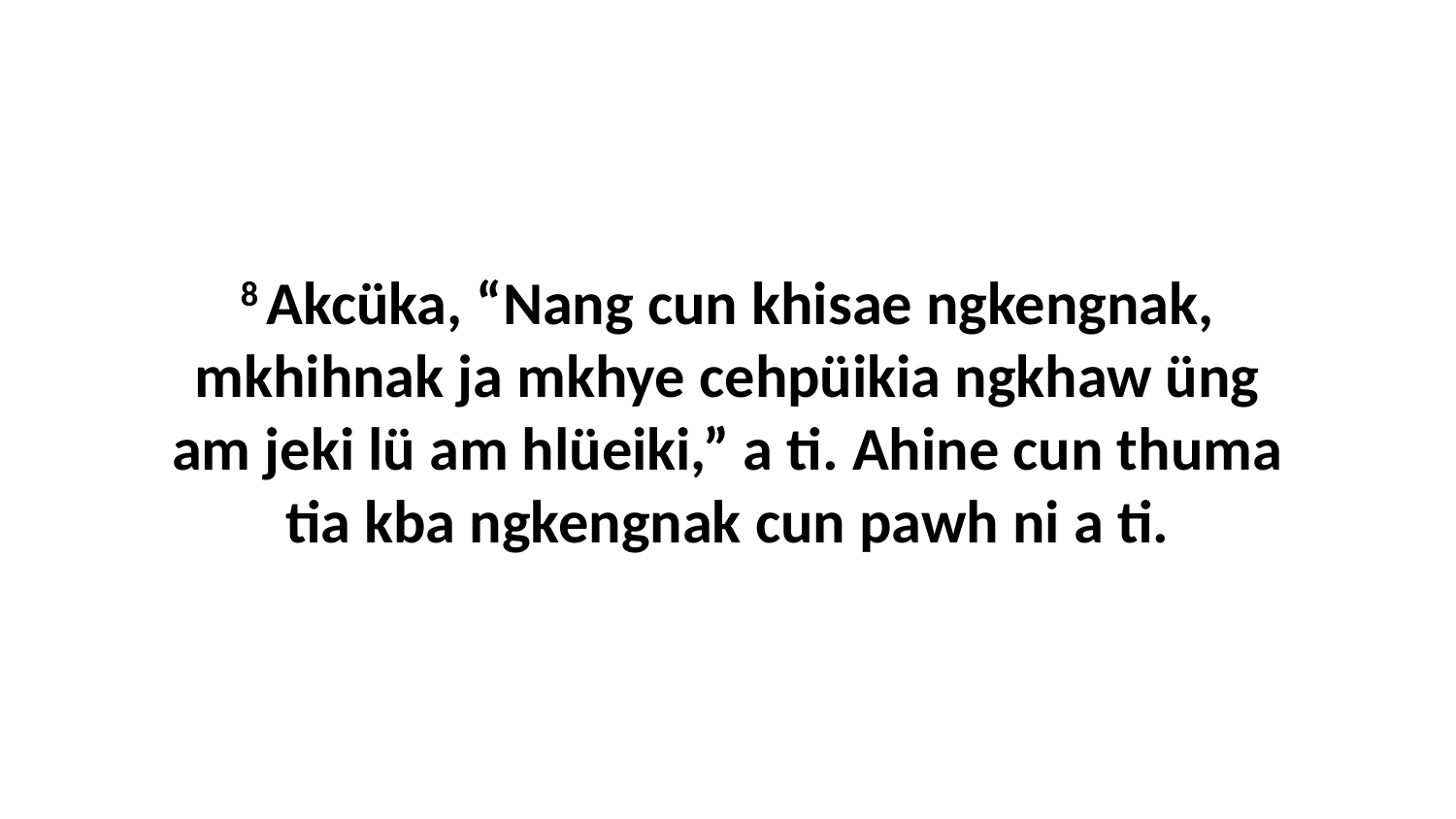

8 Akcüka, “Nang cun khisae ngkengnak, mkhihnak ja mkhye cehpüikia ngkhaw üng am jeki lü am hlüeiki,” a ti. Ahine cun thuma tia kba ngkengnak cun pawh ni a ti.